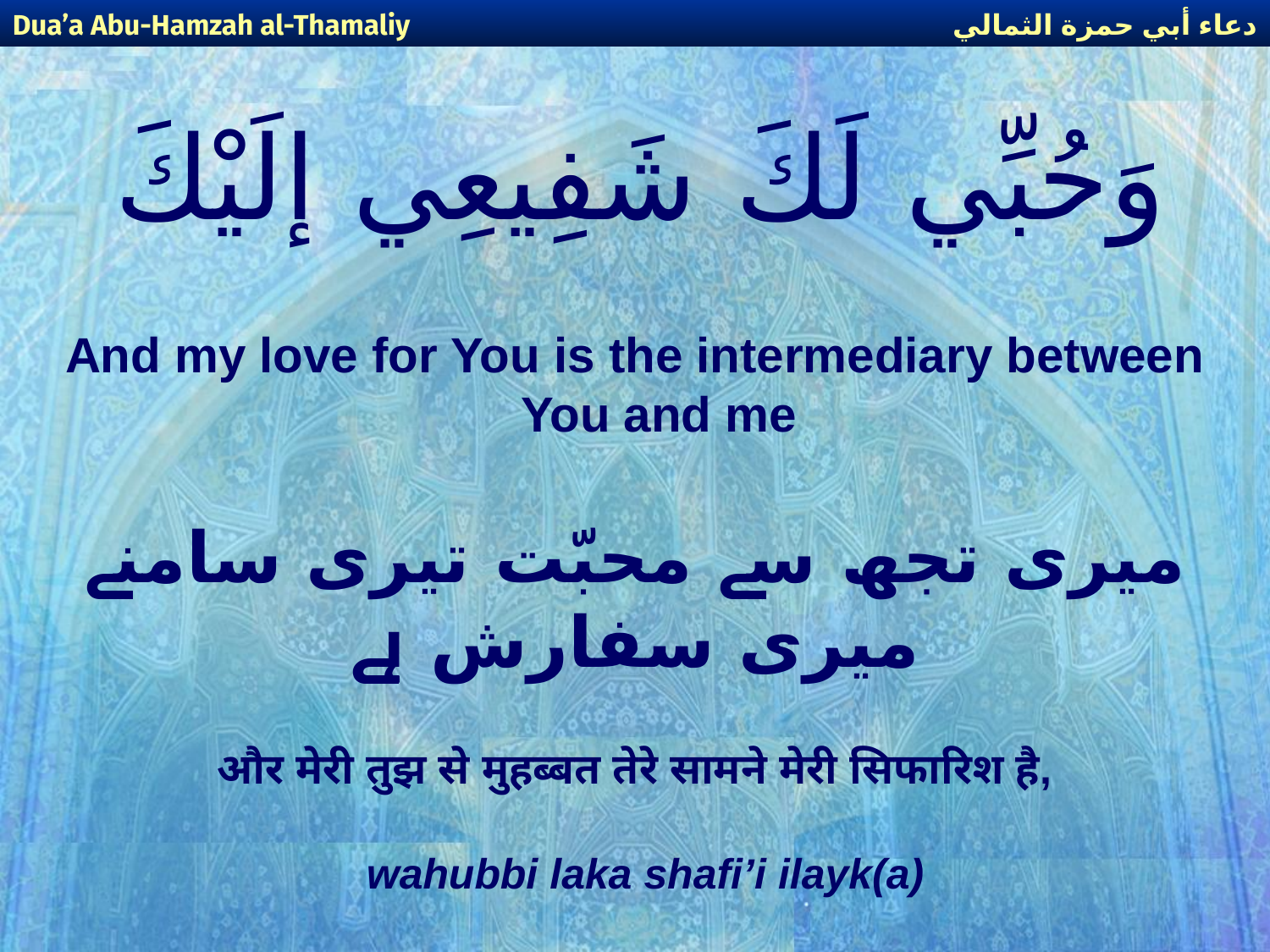

دعاء أبي حمزة الثمالي
Dua’a Abu-Hamzah al-Thamaliy
# وَحُبِّي لَكَ شَفِيعِي إلَيْكَ
And my love for You is the intermediary between You and me
میری تجھ سے محبّت تیری سامنے میری سفارش ہے
और मेरी तुझ से मुहब्बत तेरे सामने मेरी सिफारिश है,
wahubbi laka shafi’i ilayk(a)